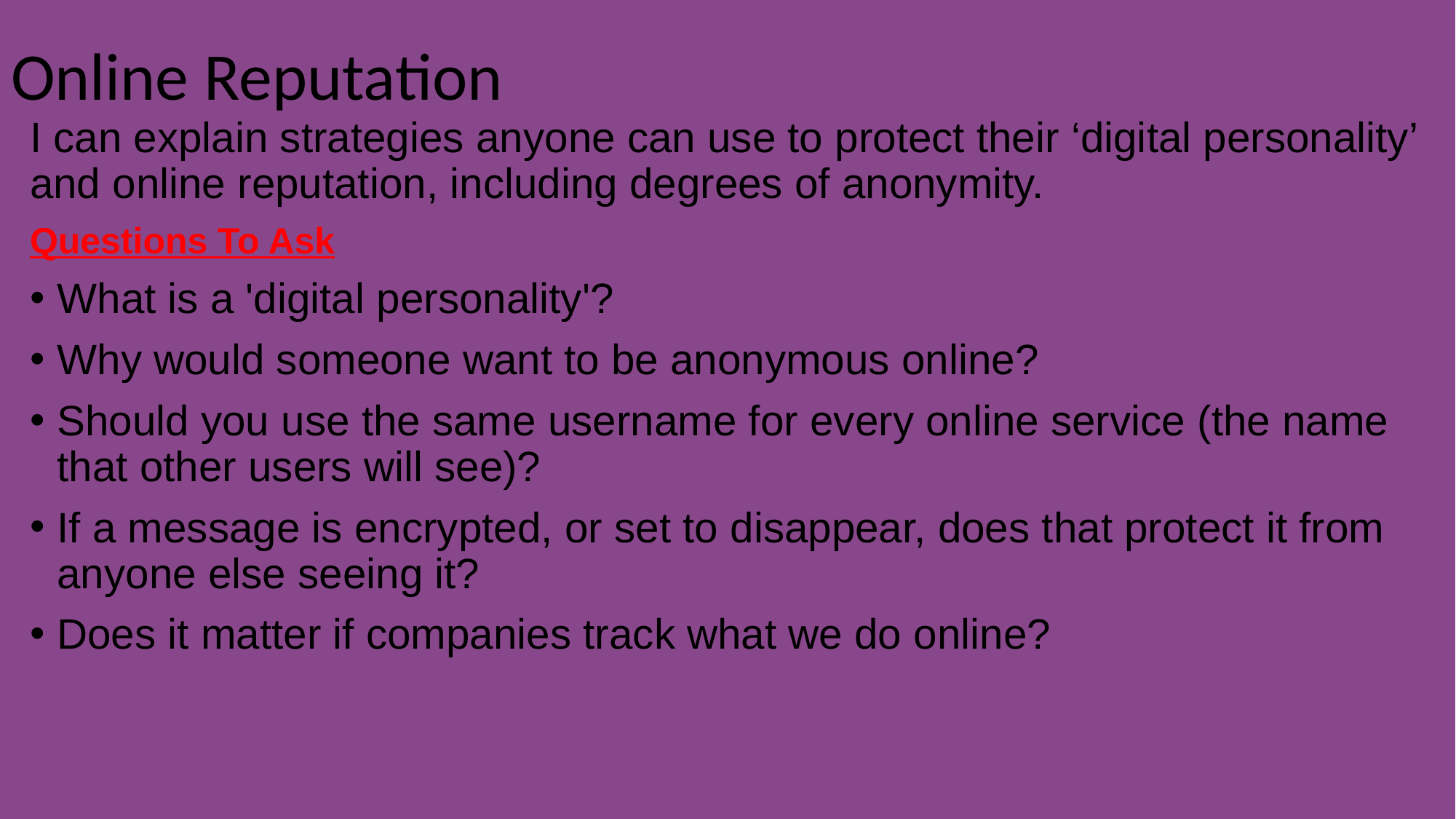

# Online Reputation
I can explain strategies anyone can use to protect their ‘digital personality’ and online reputation, including degrees of anonymity.
Questions To Ask
What is a 'digital personality'?
Why would someone want to be anonymous online?
Should you use the same username for every online service (the name that other users will see)?
If a message is encrypted, or set to disappear, does that protect it from anyone else seeing it?
Does it matter if companies track what we do online?